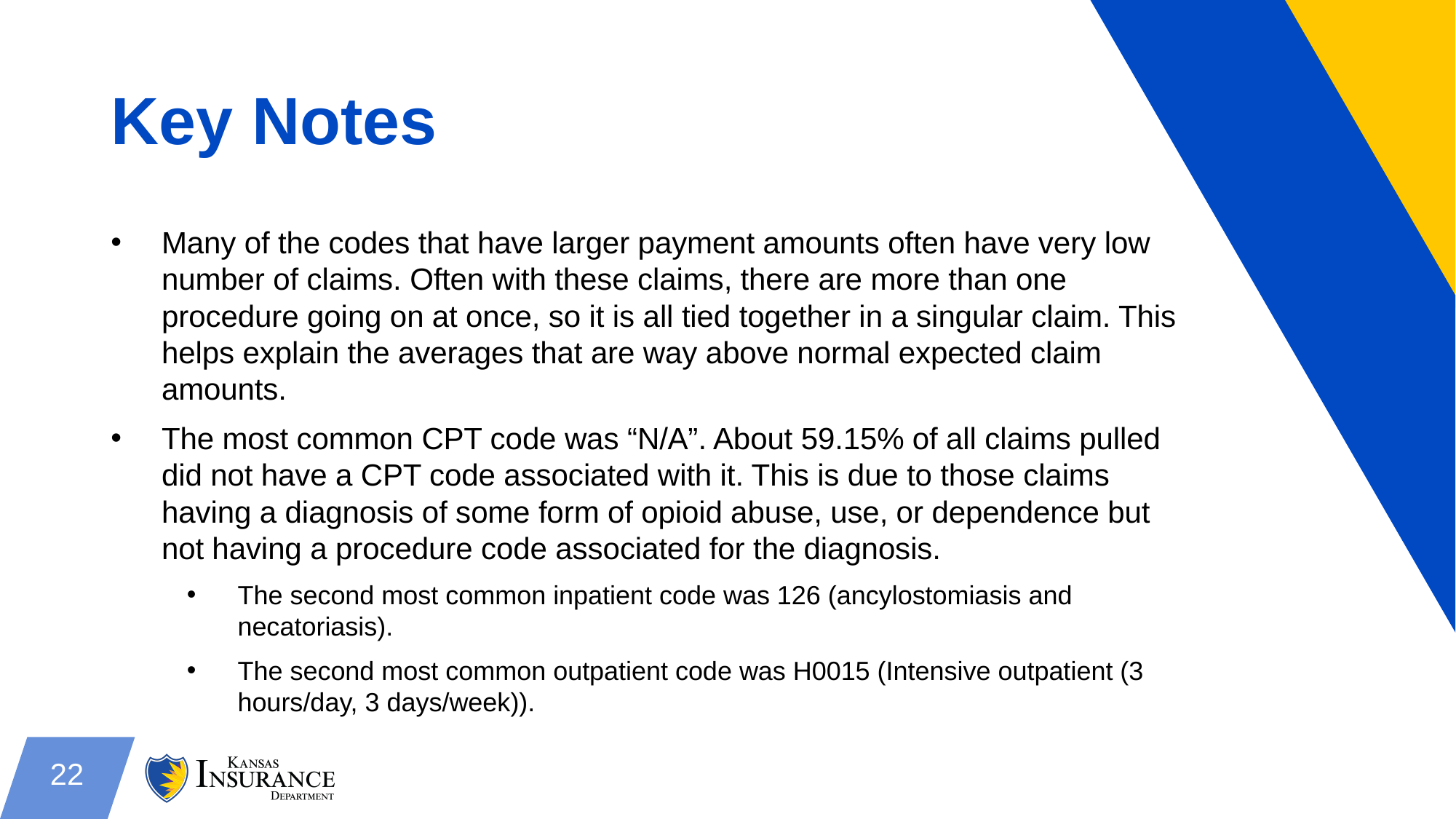

# Key Notes

Many of the codes that have larger payment amounts often have very low number of claims. Often with these claims, there are more than one procedure going on at once, so it is all tied together in a singular claim. This helps explain the averages that are way above normal expected claim amounts.
The most common CPT code was “N/A”. About 59.15% of all claims pulled did not have a CPT code associated with it. This is due to those claims having a diagnosis of some form of opioid abuse, use, or dependence but not having a procedure code associated for the diagnosis.
The second most common inpatient code was 126 (ancylostomiasis and necatoriasis).
The second most common outpatient code was H0015 (Intensive outpatient (3 hours/day, 3 days/week)).